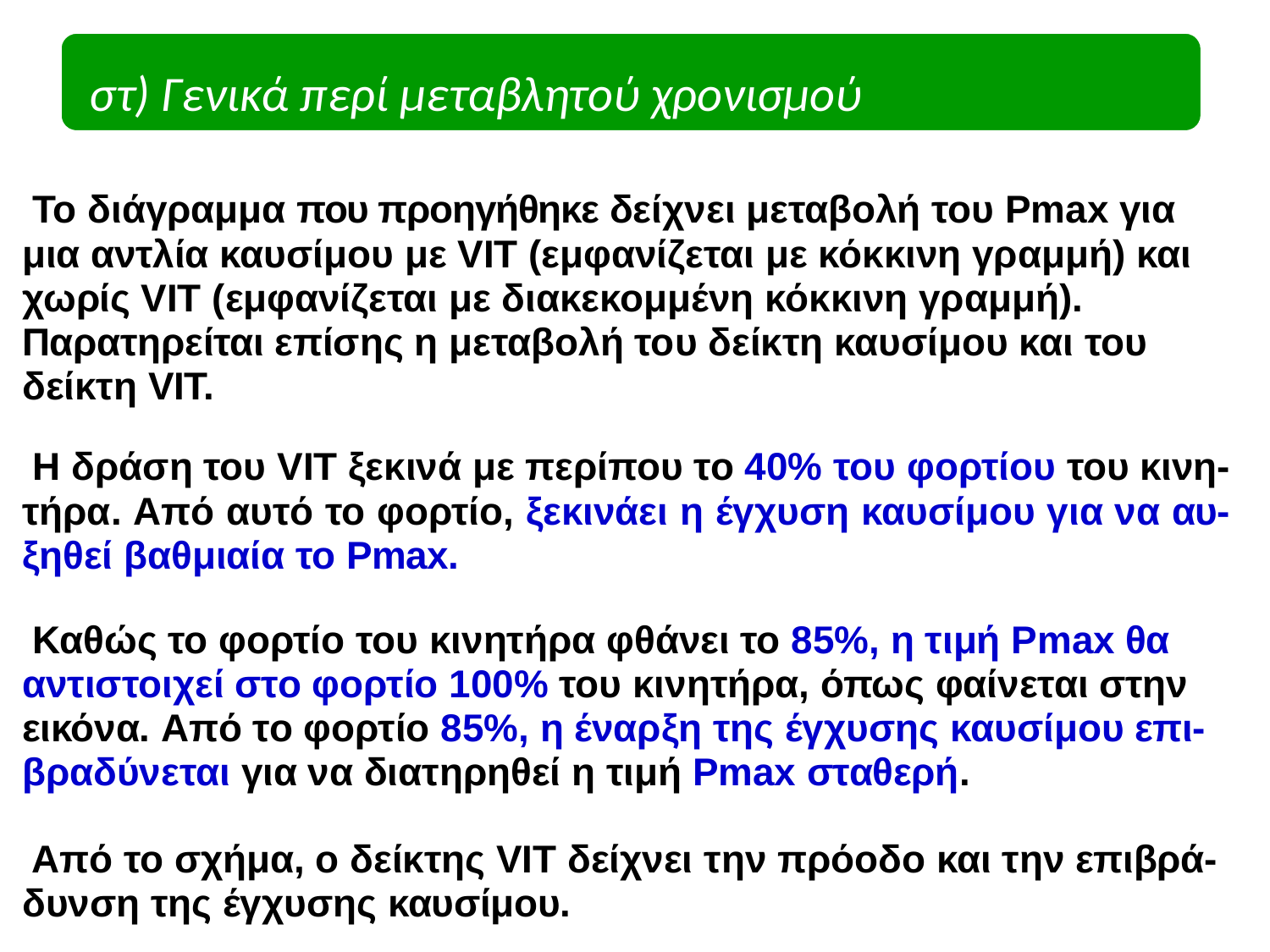

# στ) Γενικά περί μεταβλητού χρονισμού

Το διάγραμμα που προηγήθηκε δείχνει μεταβολή του Pmax για μια αντλία καυσίμου με VIT (εμφανίζεται με κόκκινη γραμμή) και χωρίς VIT (εμφανίζεται με διακεκομμένη κόκκινη γραμμή). Παρατηρείται επίσης η μεταβολή του δείκτη καυσίμου και του δείκτη VIT.
Η δράση του VIT ξεκινά με περίπου το 40% του φορτίου του κινη- τήρα. Από αυτό το φορτίο, ξεκινάει η έγχυση καυσίμου για να αυ- ξηθεί βαθμιαία το Pmax.

Καθώς το φορτίο του κινητήρα φθάνει το 85%, η τιμή Pmax θα αντιστοιχεί στο φορτίο 100% του κινητήρα, όπως φαίνεται στην εικόνα. Από το φορτίο 85%, η έναρξη της έγχυσης καυσίμου επι- βραδύνεται για να διατηρηθεί η τιμή Pmax σταθερή.

Από το σχήμα, ο δείκτης VIT δείχνει την πρόοδο και την επιβρά- δυνση της έγχυσης καυσίμου.